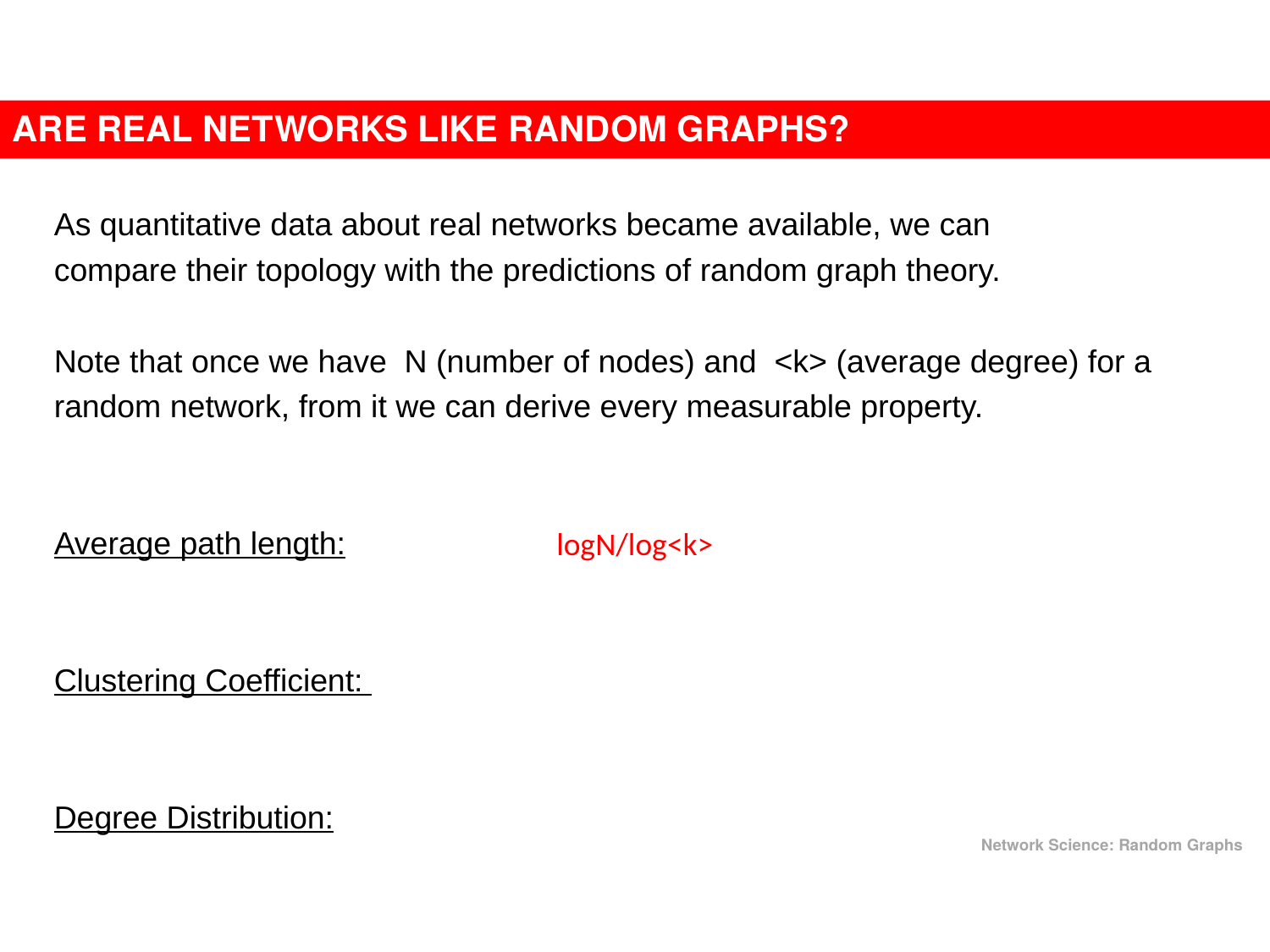

ARE REAL NETWORKS LIKE RANDOM GRAPHS?
As quantitative data about real networks became available, we can
compare their topology with the predictions of random graph theory.

Note that once we have  N (number of nodes) and  <k> (average degree) for a random network, from it we can derive every measurable property.

Average path length:

Clustering Coefficient:

Degree Distribution:

logN/log<k>
Network Science: Random Graphs